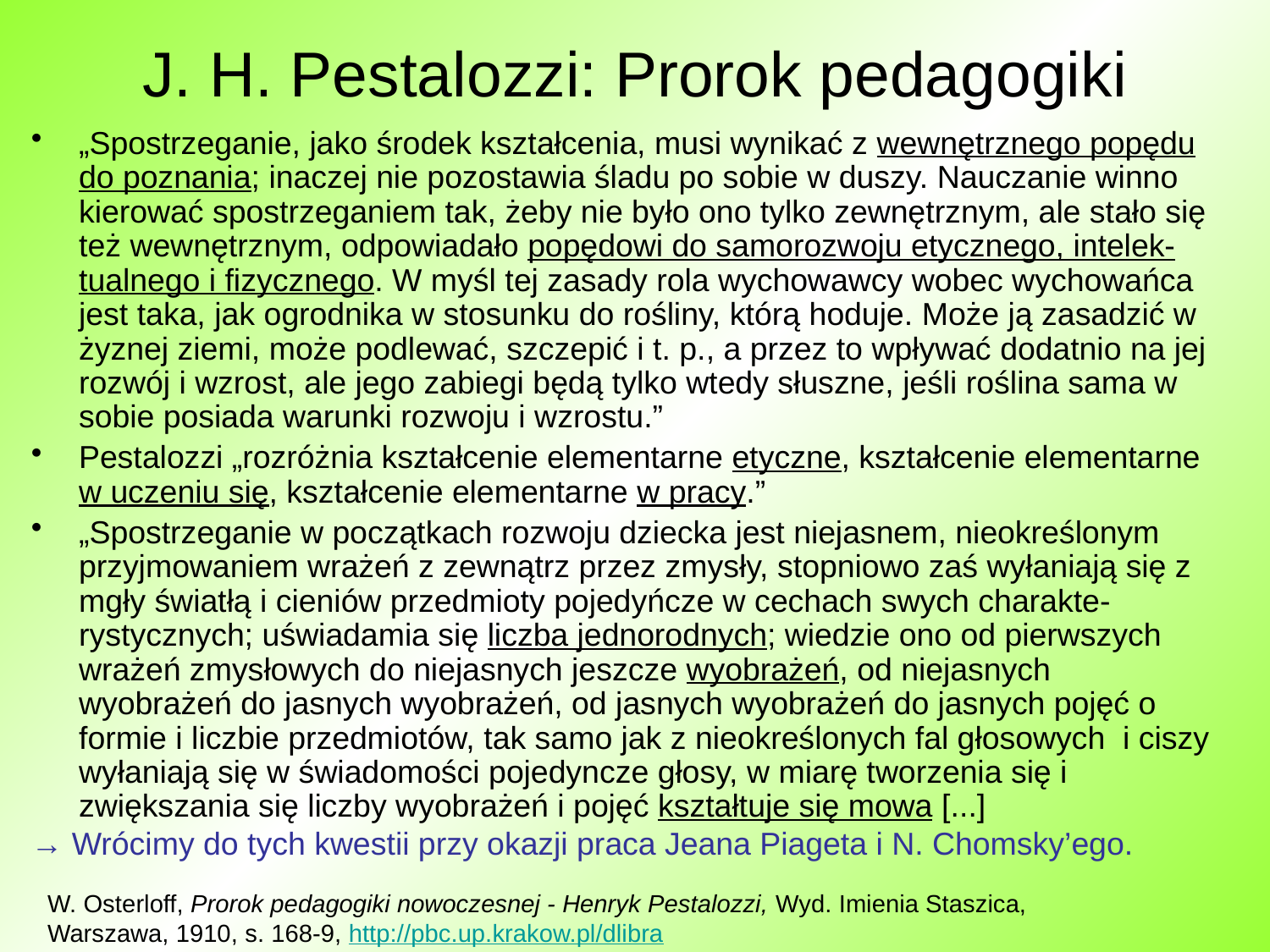

# J. H. Pestalozzi: Prorok pedagogiki
„Spostrzeganie, jako środek kształcenia, musi wynikać z wewnętrznego popędu do poznania; inaczej nie pozostawia śladu po sobie w duszy. Nauczanie winno kierować spostrzeganiem tak, żeby nie było ono tylko zewnętrznym, ale stało się też wewnętrznym, odpowiadało popędowi do samorozwoju etycznego, intelek-tualnego i fizycznego. W myśl tej zasady rola wychowawcy wobec wychowańca jest taka, jak ogrodnika w stosunku do rośliny, którą hoduje. Może ją zasadzić w żyznej ziemi, może podlewać, szczepić i t. p., a przez to wpływać dodatnio na jej rozwój i wzrost, ale jego zabiegi będą tylko wtedy słuszne, jeśli roślina sama w sobie posiada warunki rozwoju i wzrostu.”
Pestalozzi „rozróżnia kształcenie elementarne etyczne, kształcenie elementarne w uczeniu się, kształcenie elementarne w pracy.”
„Spostrzeganie w początkach rozwoju dziecka jest niejasnem, nieokreślonym przyjmowaniem wrażeń z zewnątrz przez zmysły, stopniowo zaś wyłaniają się z mgły światłą i cieniów przedmioty pojedyńcze w cechach swych charakte-rystycznych; uświadamia się liczba jednorodnych; wiedzie ono od pierwszych wrażeń zmysłowych do niejasnych jeszcze wyobrażeń, od niejasnych wyobrażeń do jasnych wyobrażeń, od jasnych wyobrażeń do jasnych pojęć o formie i liczbie przedmiotów, tak samo jak z nieokreślonych fal głosowych  i ciszy wyłaniają się w świadomości pojedyncze głosy, w miarę tworzenia się i zwiększania się liczby wyobrażeń i pojęć kształtuje się mowa [...]
→ Wrócimy do tych kwestii przy okazji praca Jeana Piageta i N. Chomsky’ego.
W. Osterloff, Prorok pedagogiki nowoczesnej - Henryk Pestalozzi, Wyd. Imienia Staszica,
Warszawa, 1910, s. 168-9, http://pbc.up.krakow.pl/dlibra